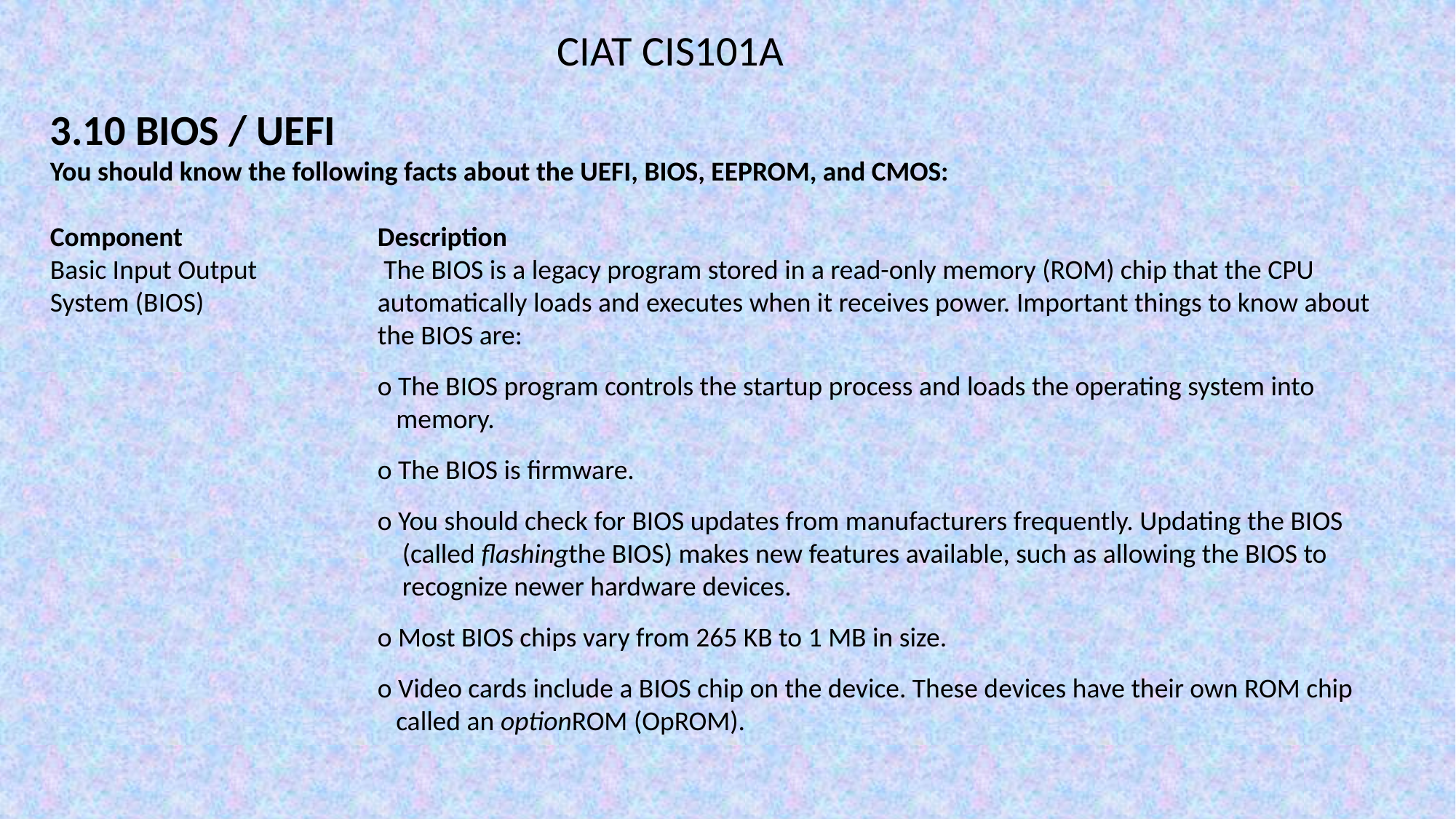

CIAT CIS101A
3.10 BIOS / UEFI
You should know the following facts about the UEFI, BIOS, EEPROM, and CMOS:

Component		Description
Basic Input Output		 The BIOS is a legacy program stored in a read-only memory (ROM) chip that the CPU 	 System (BIOS) 		automatically loads and executes when it receives power. Important things to know about 			the BIOS are:

			o The BIOS program controls the startup process and loads the operating system into 				   memory.

			o The BIOS is firmware.

			o You should check for BIOS updates from manufacturers frequently. Updating the BIOS 				    (called flashingthe BIOS) makes new features available, such as allowing the BIOS to 				    recognize newer hardware devices.

			o Most BIOS chips vary from 265 KB to 1 MB in size.

			o Video cards include a BIOS chip on the device. These devices have their own ROM chip 			   called an optionROM (OpROM).